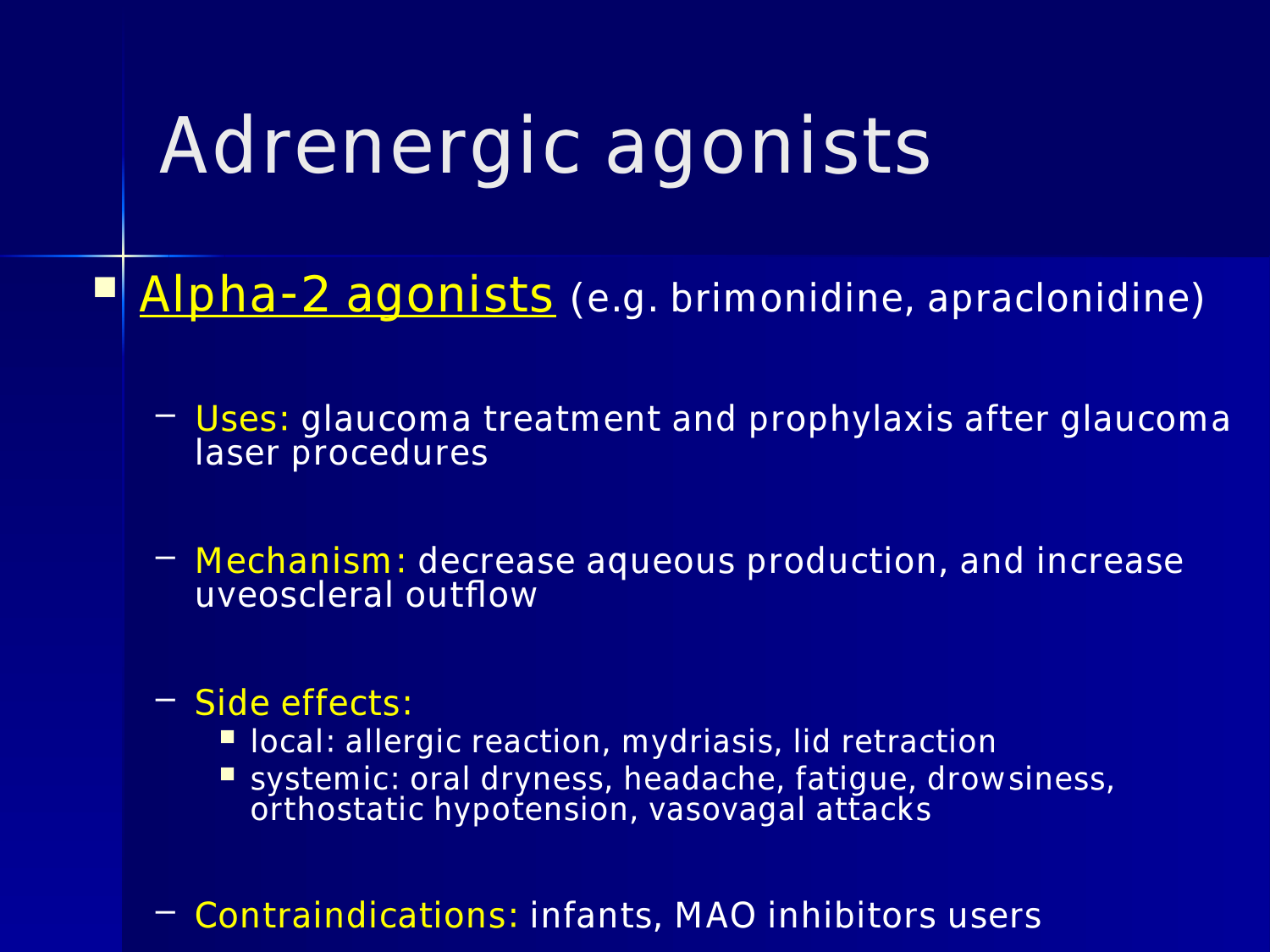

# Adrenergic agonists
Alpha-2 agonists (e.g. brimonidine, apraclonidine)

Uses: glaucoma treatment and prophylaxis after glaucoma laser procedures

Mechanism: decrease aqueous production, and increase uveoscleral outflow

Side effects:
local: allergic reaction, mydriasis, lid retraction
systemic: oral dryness, headache, fatigue, drowsiness, orthostatic hypotension, vasovagal attacks

Contraindications: infants, MAO inhibitors users